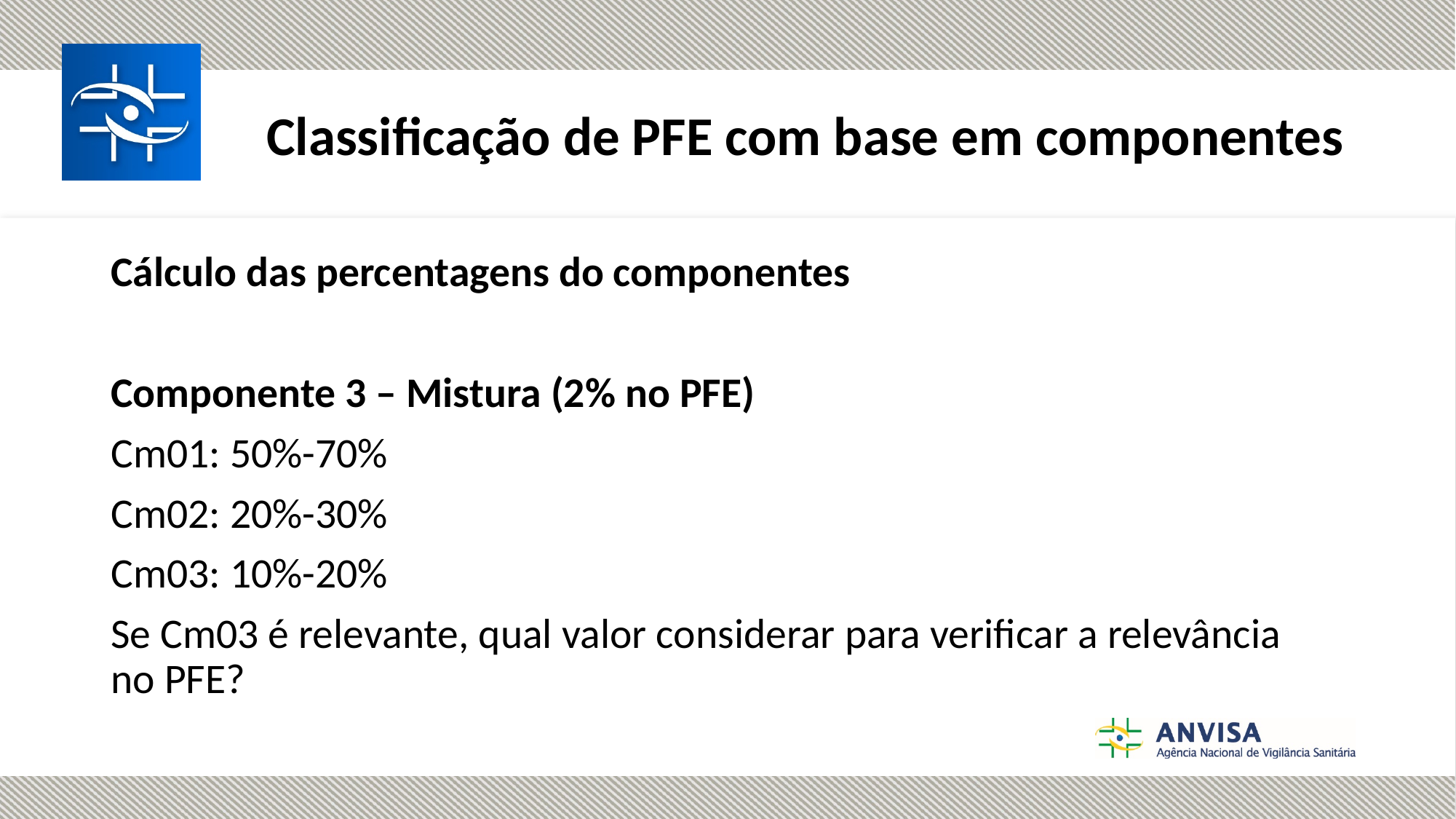

# Classificação de PFE com base em componentes
Cálculo das percentagens do componentes

Componente 3 – Mistura (2% no PFE)
Cm01: 50%-70%
Cm02: 20%-30%
Cm03: 10%-20%
Se Cm03 é relevante, qual valor considerar para verificar a relevância no PFE?